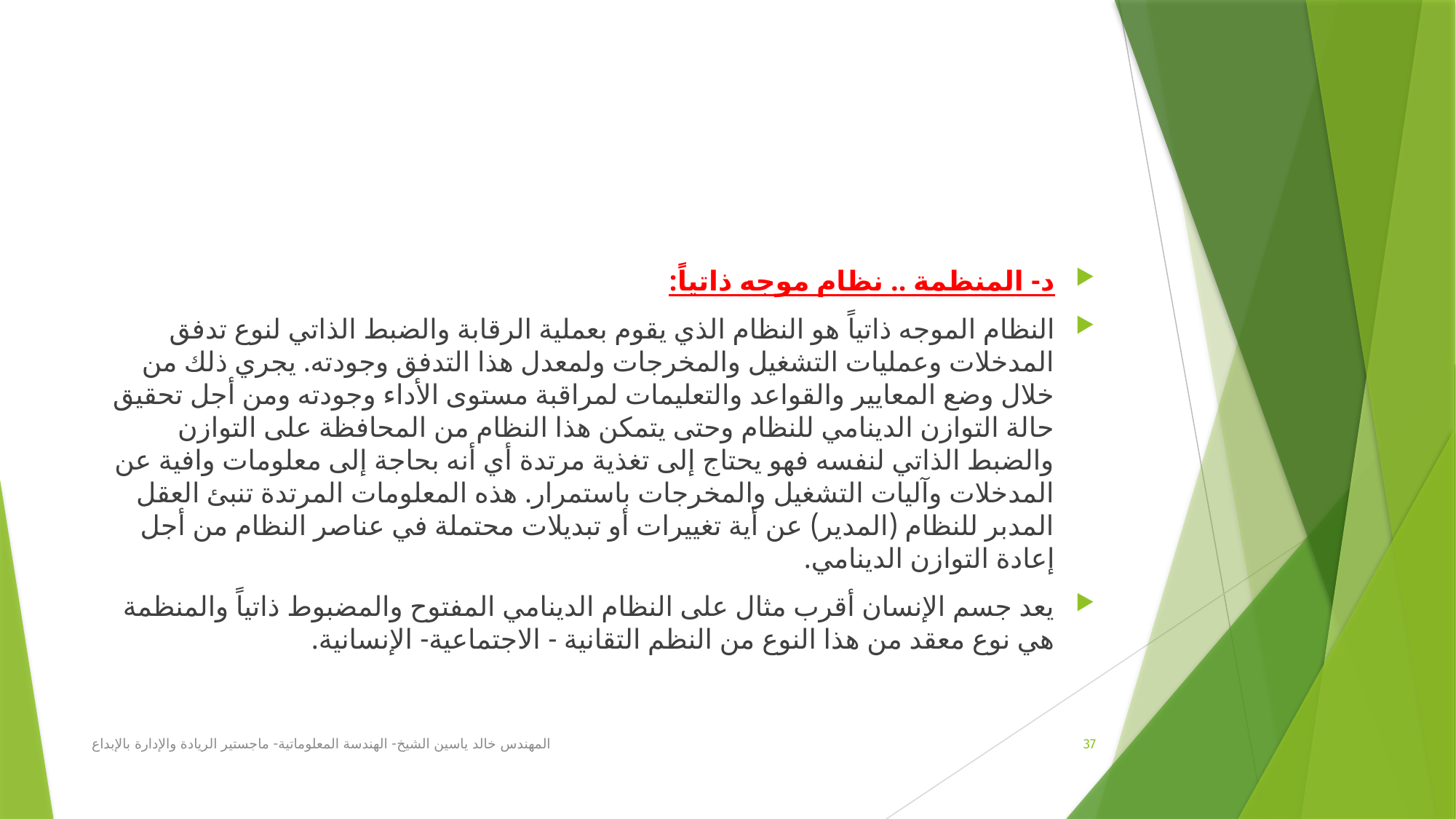

#
د- المنظمة .. نظام موجه ذاتياً:
النظام الموجه ذاتياً هو النظام الذي يقوم بعملية الرقابة والضبط الذاتي لنوع تدفق المدخلات وعمليات التشغيل والمخرجات ولمعدل هذا التدفق وجودته. يجري ذلك من خلال وضع المعايير والقواعد والتعليمات لمراقبة مستوى الأداء وجودته ومن أجل تحقيق حالة التوازن الدينامي للنظام وحتى يتمكن هذا النظام من المحافظة على التوازن والضبط الذاتي لنفسه فهو يحتاج إلى تغذية مرتدة أي أنه بحاجة إلى معلومات وافية عن المدخلات وآليات التشغيل والمخرجات باستمرار. هذه المعلومات المرتدة تنبئ العقل المدبر للنظام (المدير) عن أية تغييرات أو تبديلات محتملة في عناصر النظام من أجل إعادة التوازن الدينامي.
يعد جسم الإنسان أقرب مثال على النظام الدينامي المفتوح والمضبوط ذاتياً والمنظمة هي نوع معقد من هذا النوع من النظم التقانية - الاجتماعية- الإنسانية.
المهندس خالد ياسين الشيخ- الهندسة المعلوماتية- ماجستير الريادة والإدارة بالإبداع
37